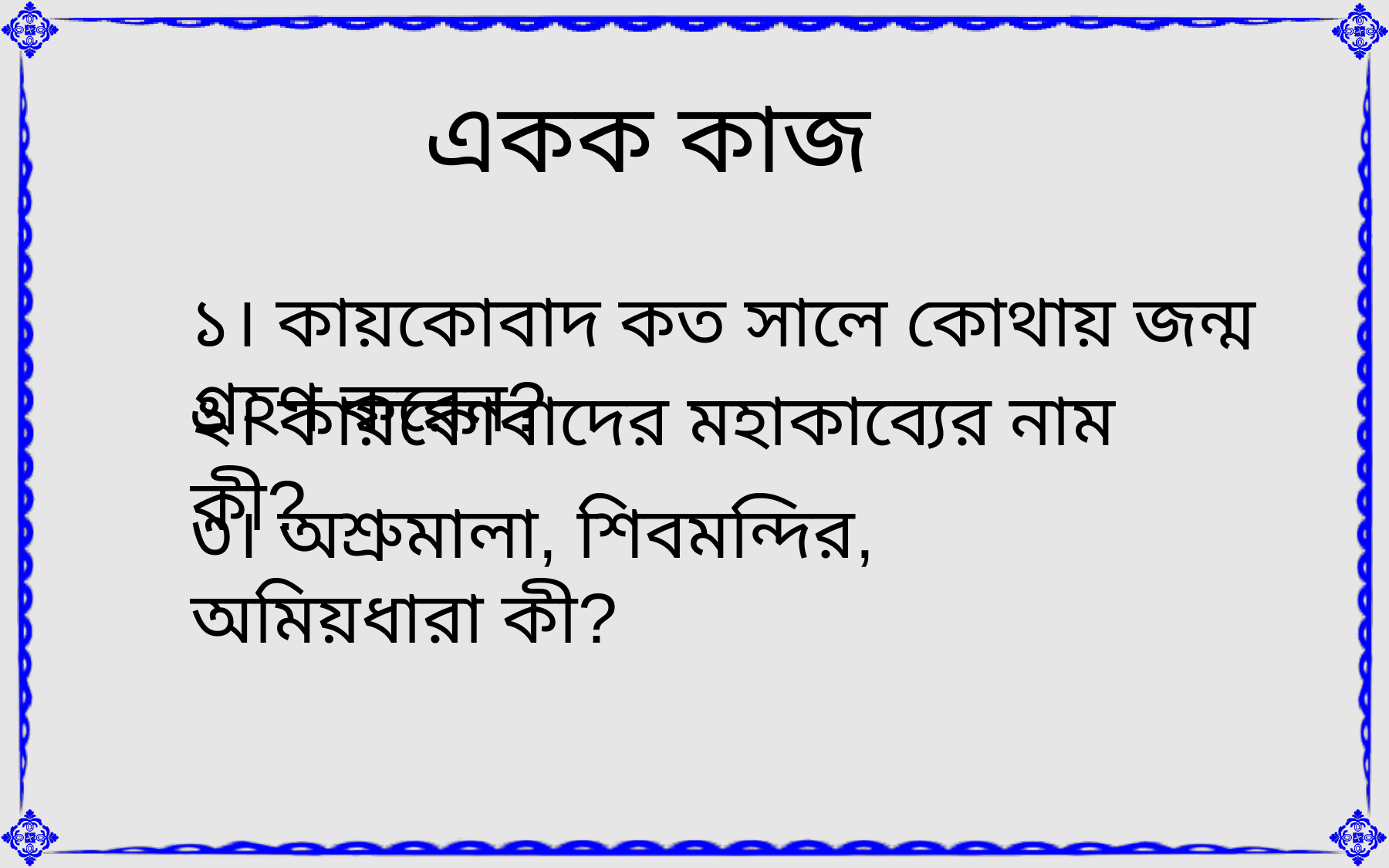

একক কাজ
১। কায়কোবাদ কত সালে কোথায় জন্ম গ্রহণ করেন?
২। কায়কোবাদের মহাকাব্যের নাম কী?
৩। অশ্রুমালা, শিবমন্দির, অমিয়ধারা কী?